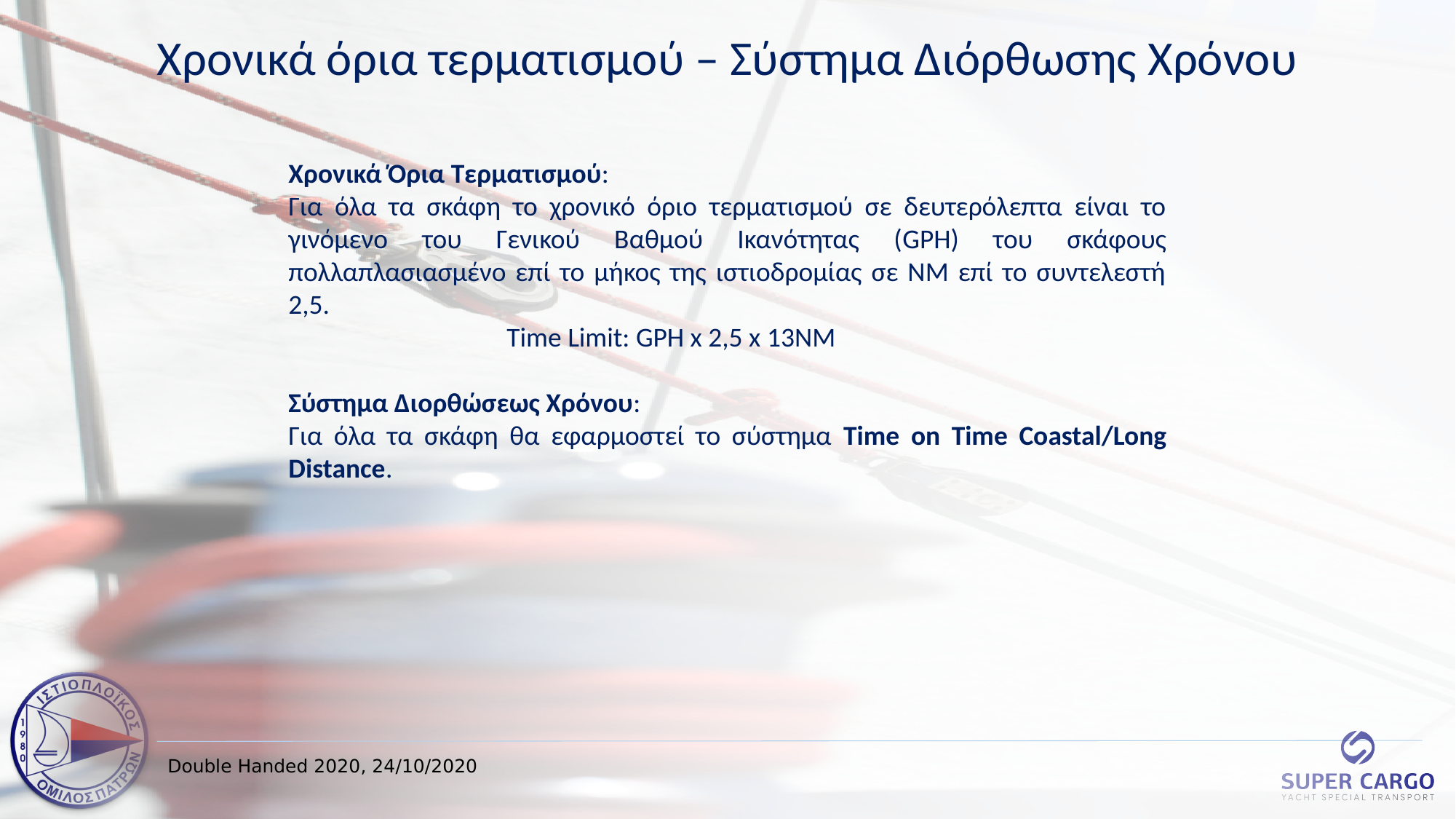

Χρονικά όρια τερματισμού – Σύστημα Διόρθωσης Χρόνου
Χρονικά Όρια Τερματισμού:
Για όλα τα σκάφη το χρονικό όριο τερματισμού σε δευτερόλεπτα είναι το γινόμενο του Γενικού Βαθμού Ικανότητας (GPH) του σκάφους πολλαπλασιασμένο επί το μήκος της ιστιοδρομίας σε ΝΜ επί το συντελεστή 2,5.
		Time Limit: GPH x 2,5 x 13NM

Σύστημα Διορθώσεως Χρόνου:
Για όλα τα σκάφη θα εφαρμοστεί το σύστημα Time on Time Coastal/Long Distance.